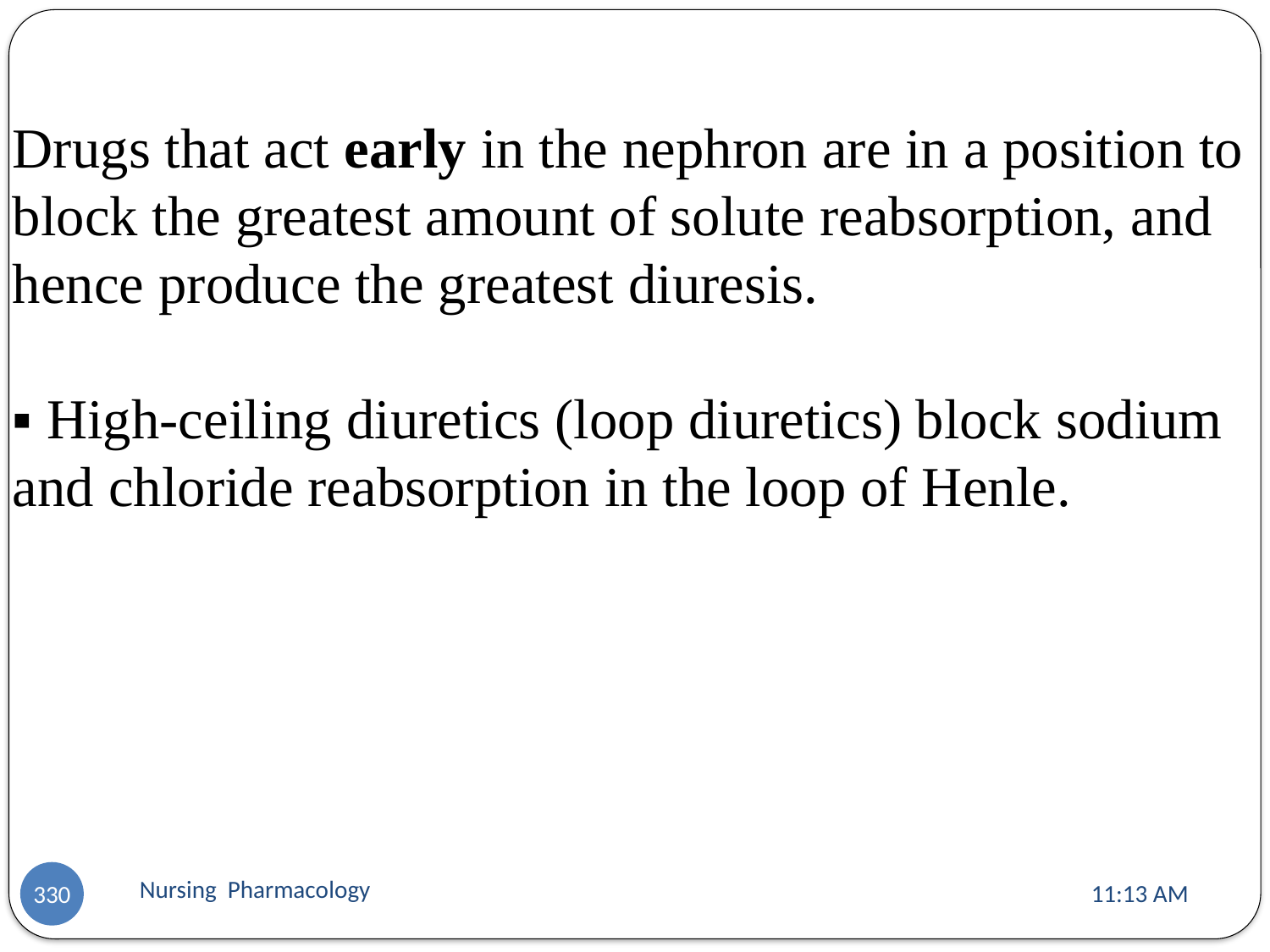

Drugs that act early in the nephron are in a position to block the greatest amount of solute reabsorption, and hence produce the greatest diuresis.

▪ High-ceiling diuretics (loop diuretics) block sodium and chloride reabsorption in the loop of Henle.
Nursing  Pharmacology
11:13 AM
330